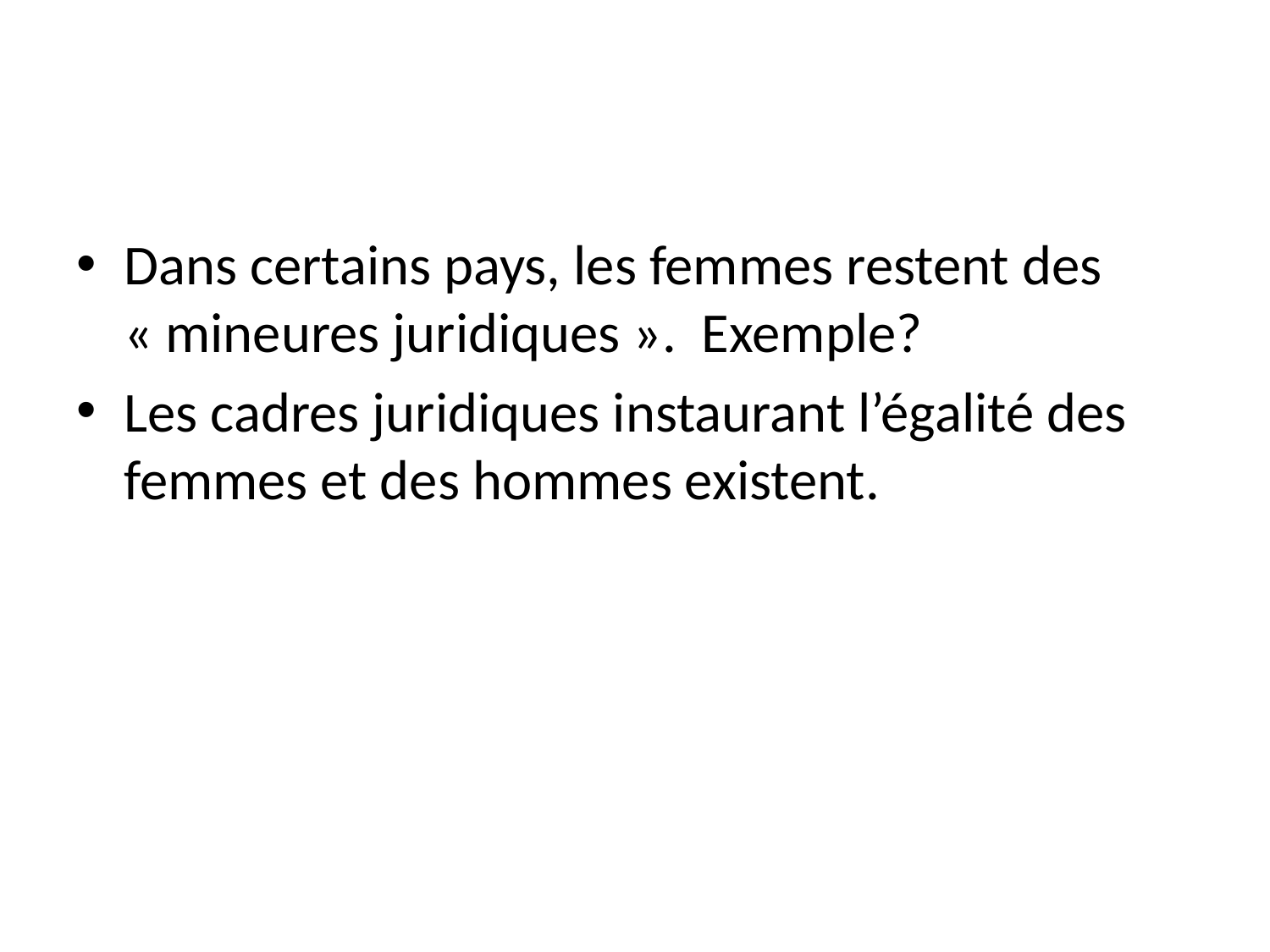

Dans certains pays, les femmes restent des « mineures juridiques ».  Exemple?
Les cadres juridiques instaurant l’égalité des femmes et des hommes existent.